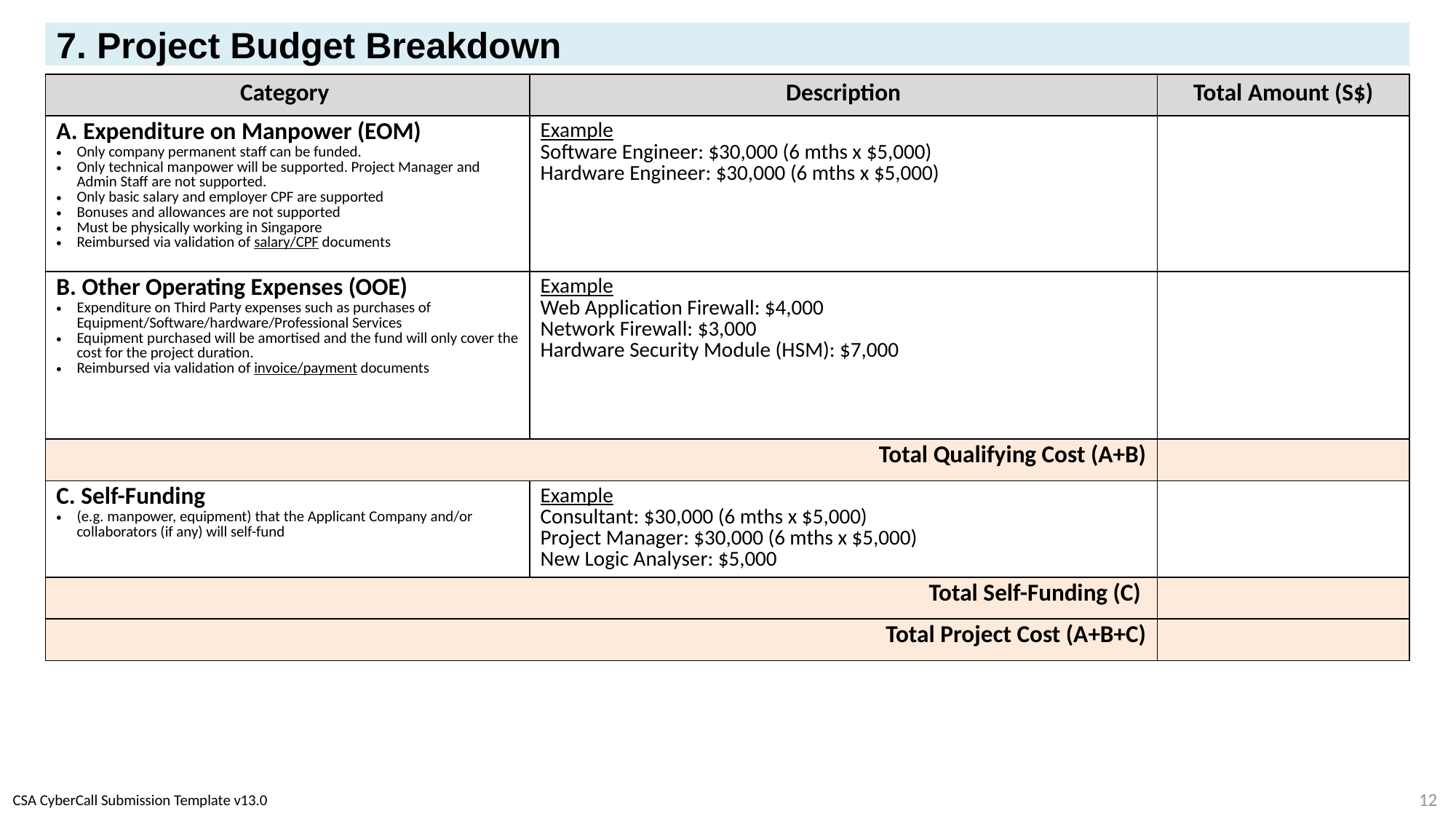

# 7. Project Budget Breakdown
| Category | Description | Total Amount (S$) |
| --- | --- | --- |
| A. Expenditure on Manpower (EOM) Only company permanent staff can be funded. Only technical manpower will be supported. Project Manager and Admin Staff are not supported. Only basic salary and employer CPF are supported Bonuses and allowances are not supported Must be physically working in Singapore Reimbursed via validation of salary/CPF documents | Example Software Engineer: $30,000 (6 mths x $5,000) Hardware Engineer: $30,000 (6 mths x $5,000) |  |
| B. Other Operating Expenses (OOE) Expenditure on Third Party expenses such as purchases of Equipment/Software/hardware/Professional Services Equipment purchased will be amortised and the fund will only cover the cost for the project duration. Reimbursed via validation of invoice/payment documents | Example Web Application Firewall: $4,000 Network Firewall: $3,000 Hardware Security Module (HSM): $7,000 |  |
| Total Qualifying Cost (A+B) |  |  |
| C. Self-Funding (e.g. manpower, equipment) that the Applicant Company and/or collaborators (if any) will self-fund | Example Consultant: $30,000 (6 mths x $5,000) Project Manager: $30,000 (6 mths x $5,000) New Logic Analyser: $5,000 |  |
| Total Self-Funding (C) |  |  |
| Total Project Cost (A+B+C) |  |  |
12